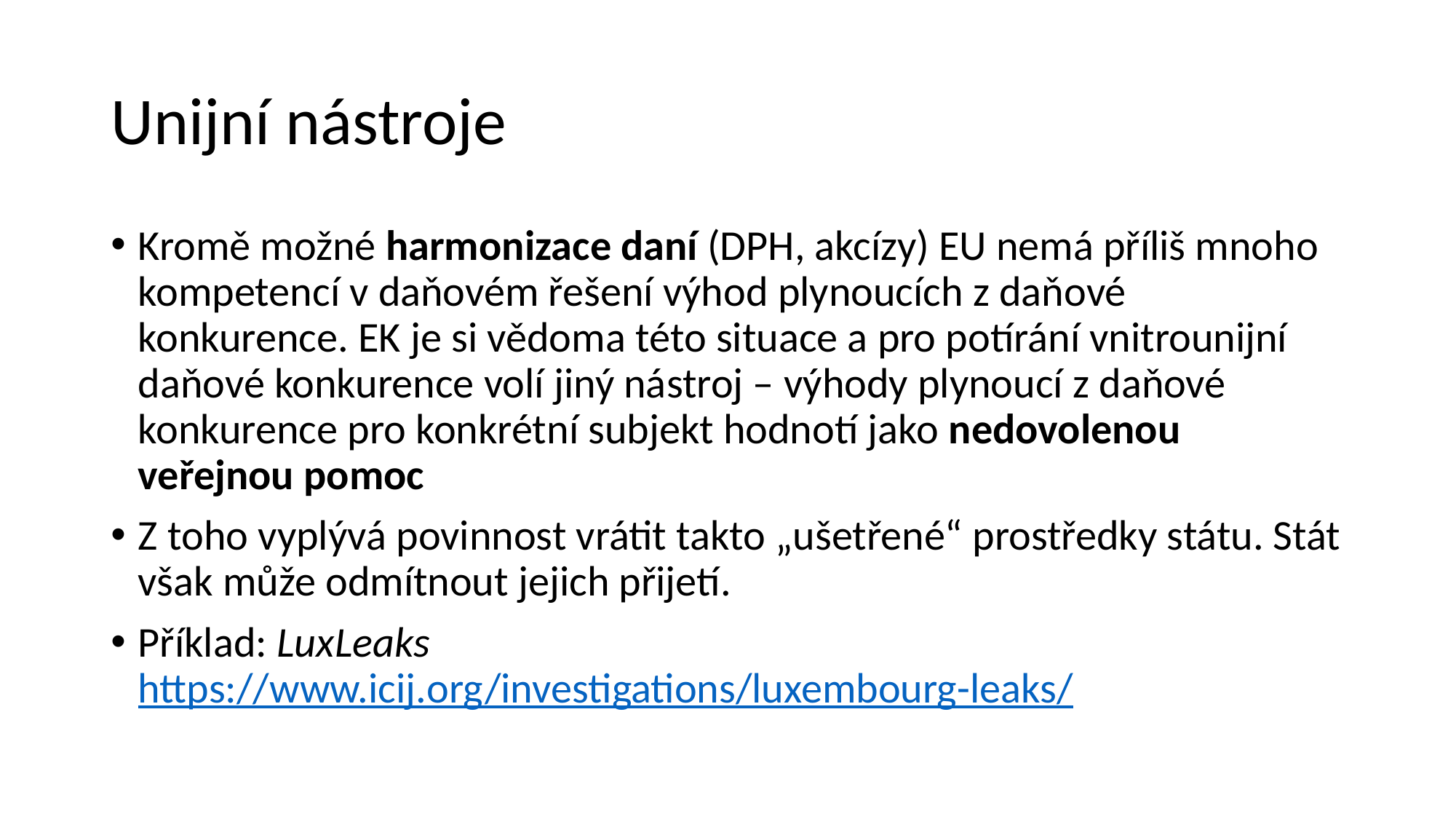

# Unijní nástroje
Kromě možné harmonizace daní (DPH, akcízy) EU nemá příliš mnoho kompetencí v daňovém řešení výhod plynoucích z daňové konkurence. EK je si vědoma této situace a pro potírání vnitrounijní daňové konkurence volí jiný nástroj – výhody plynoucí z daňové konkurence pro konkrétní subjekt hodnotí jako nedovolenou veřejnou pomoc
Z toho vyplývá povinnost vrátit takto „ušetřené“ prostředky státu. Stát však může odmítnout jejich přijetí.
Příklad: LuxLeaks https://www.icij.org/investigations/luxembourg-leaks/